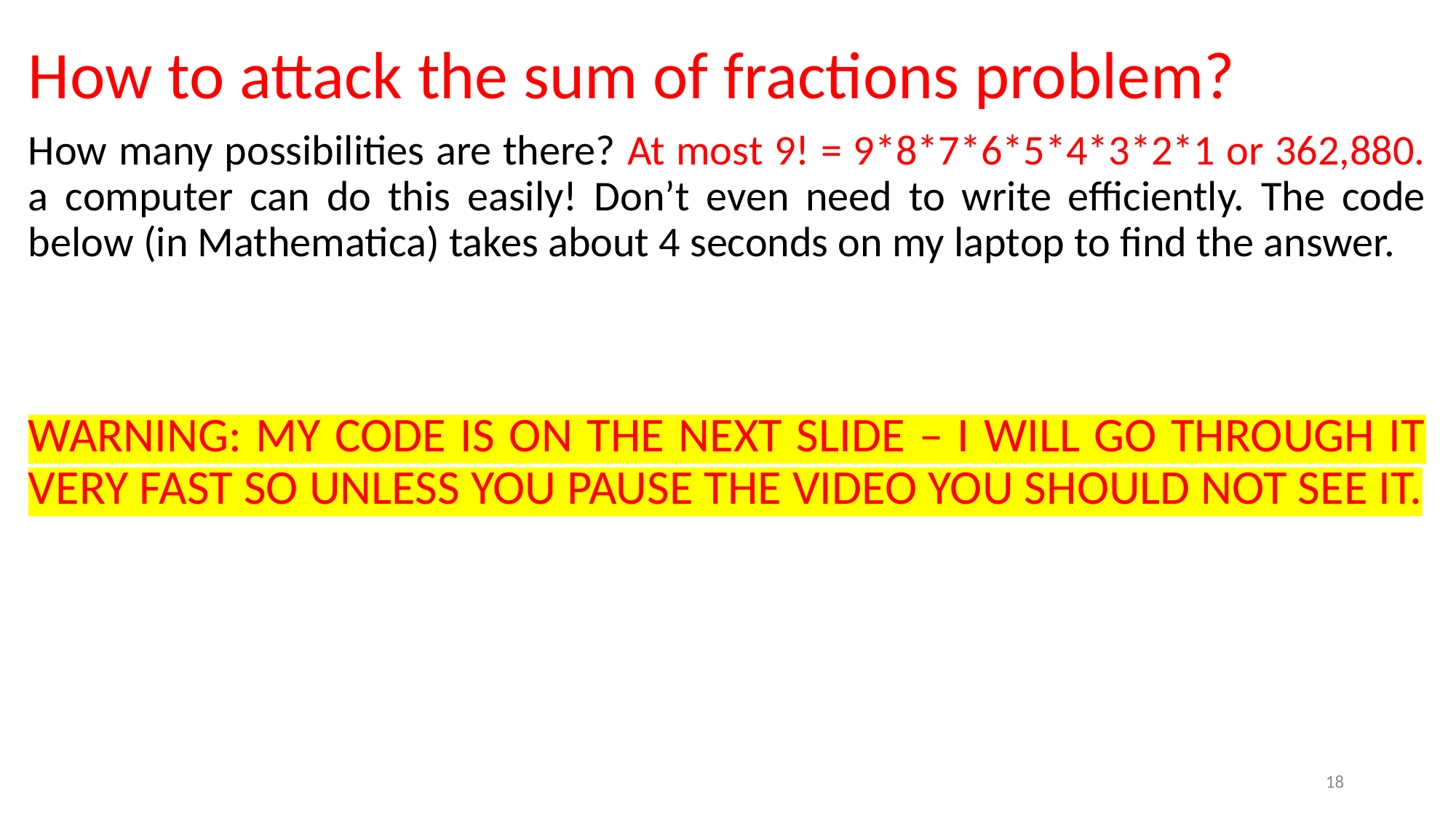

# How to attack the sum of fractions problem?
How many possibilities are there? At most 9! = 9*8*7*6*5*4*3*2*1 or 362,880. a computer can do this easily! Don’t even need to write efficiently. The code below (in Mathematica) takes about 4 seconds on my laptop to find the answer.

WARNING: MY CODE IS ON THE NEXT SLIDE – I WILL GO THROUGH IT VERY FAST SO UNLESS YOU PAUSE THE VIDEO YOU SHOULD NOT SEE IT.

18